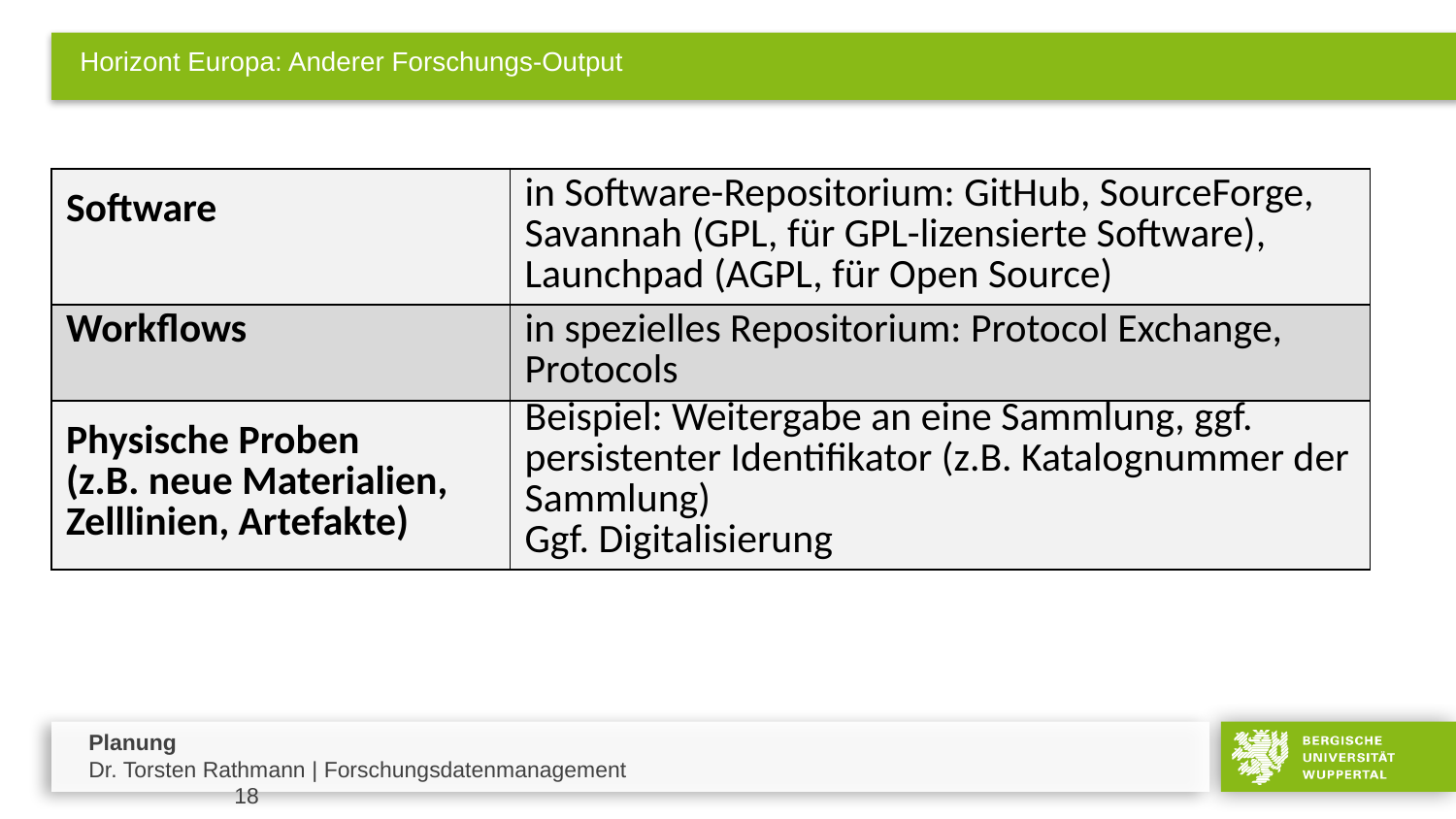

# Horizont Europa: Anderer Forschungs-Output
| Software | in Software-Repositorium: GitHub, SourceForge, Savannah (GPL, für GPL-lizensierte Software), Launchpad (AGPL, für Open Source) |
| --- | --- |
| Workflows | in spezielles Repositorium: Protocol Exchange, Protocols |
| Physische Proben (z.B. neue Materialien, Zelllinien, Artefakte) | Beispiel: Weitergabe an eine Sammlung, ggf. persistenter Identifikator (z.B. Katalognummer der Sammlung) Ggf. Digitalisierung |